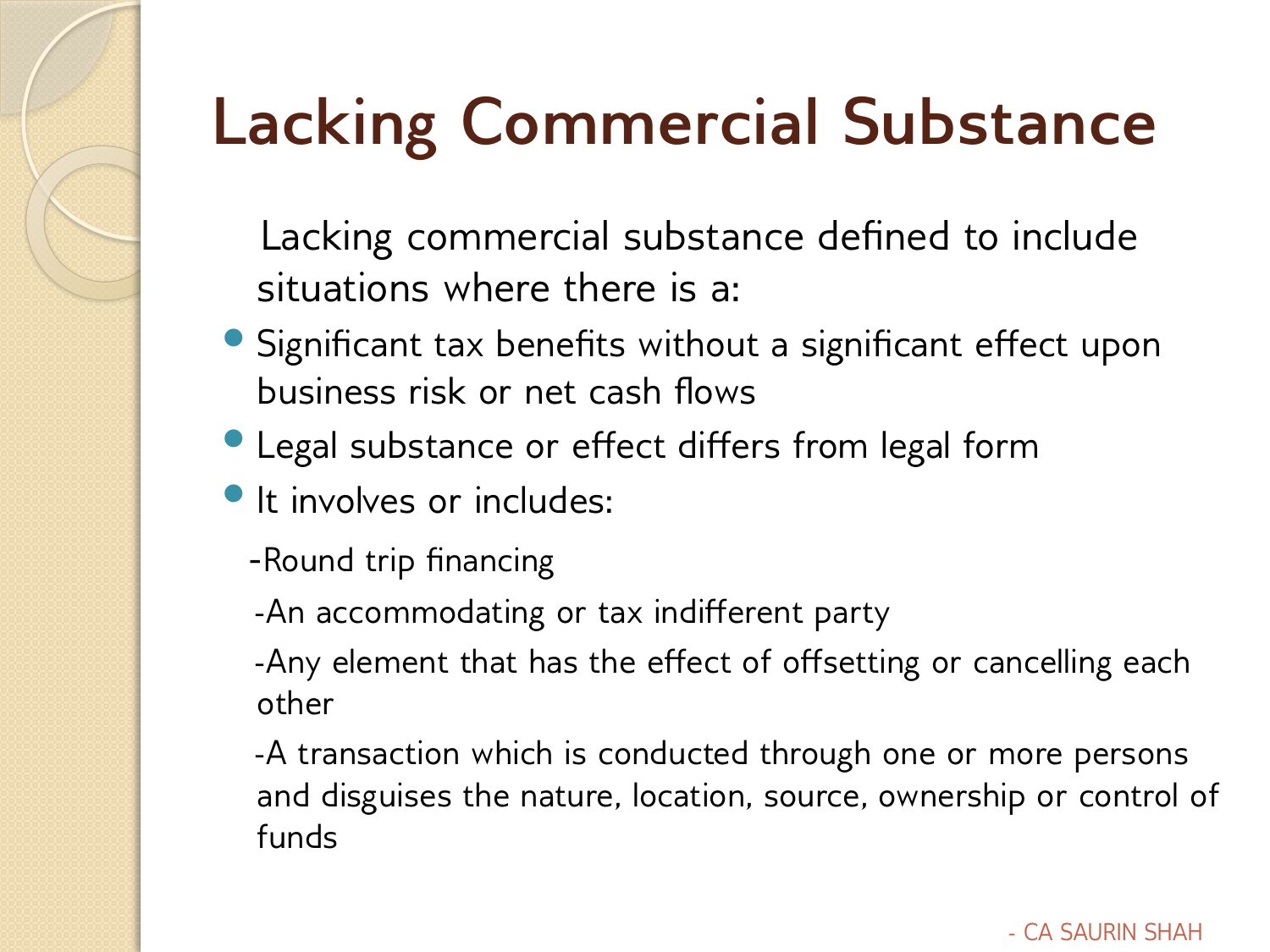

# Lacking Commercial Substance
   Lacking commercial substance defined to include situations where there is a:
Significant tax benefits without a significant effect upon business risk or net cash flows
Legal substance or effect differs from legal form
It involves or includes:
  -Round trip financing
   -An accommodating or tax indifferent party
   -Any element that has the effect of offsetting or cancelling each other
   -A transaction which is conducted through one or more persons and disguises the nature, location, source, ownership or control of funds

- CA SAURIN SHAH